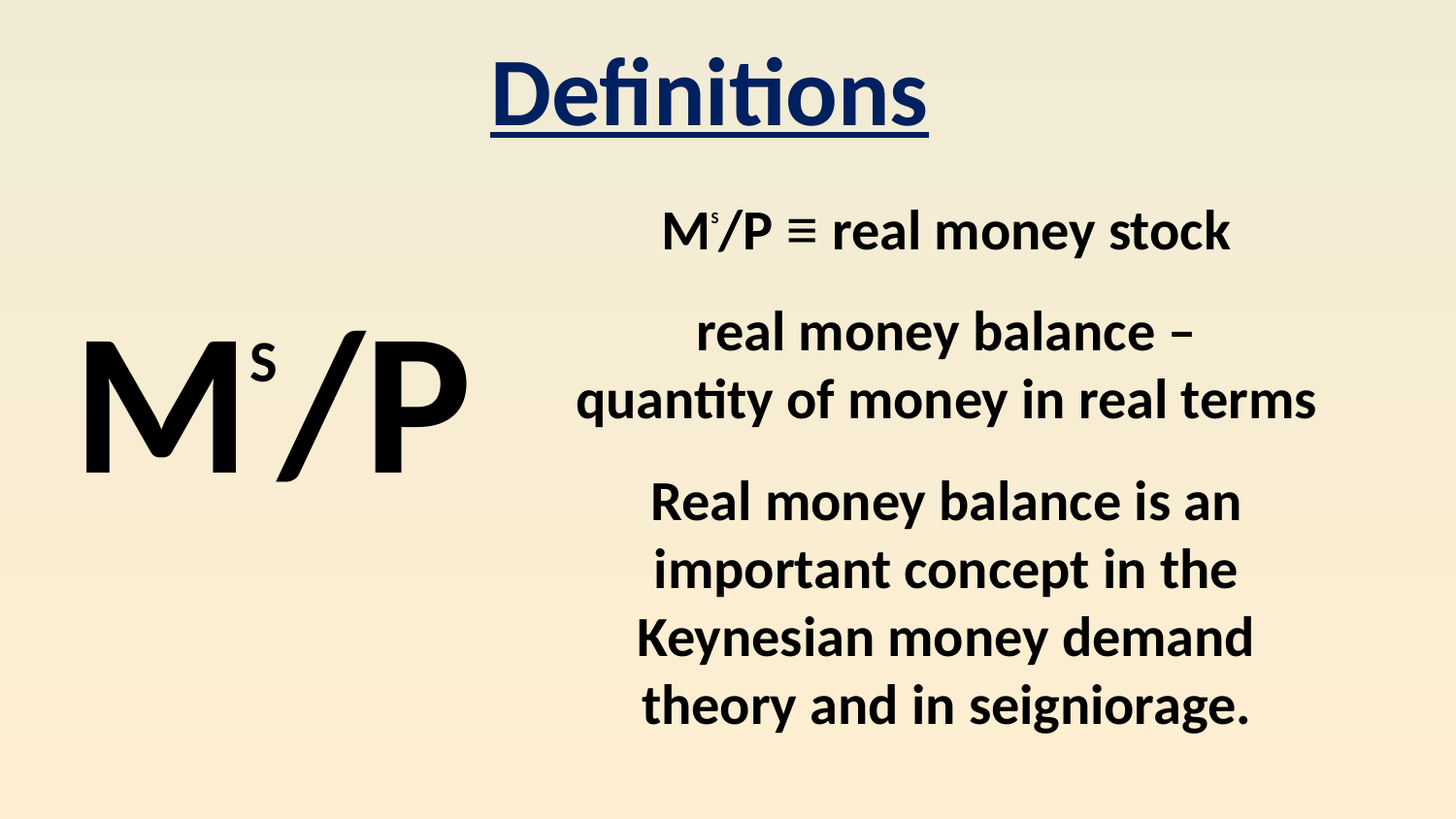

Definitions
MS/P ≡ real money stock

real money balance –
quantity of money in real terms

Real money balance is an important concept in the Keynesian money demand
theory and in seigniorage.
MS/P